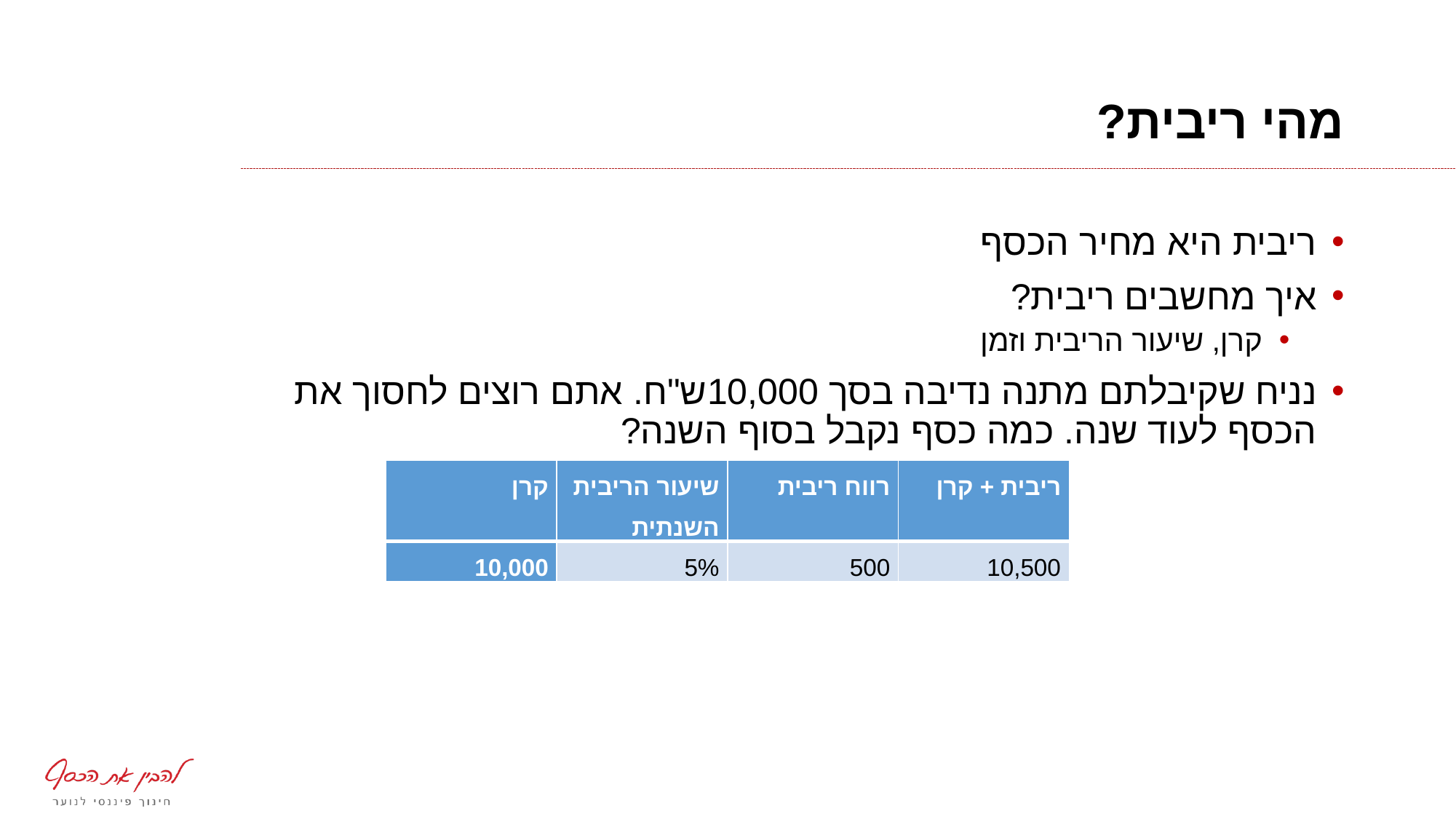

# מהי ריבית?

ריבית היא מחיר הכסף
איך מחשבים ריבית?
קרן, שיעור הריבית וזמן
נניח שקיבלתם מתנה נדיבה בסך 10,000ש"ח. אתם רוצים לחסוך את הכסף לעוד שנה. כמה כסף נקבל בסוף השנה?
| קרן | שיעור הריבית השנתית | רווח ריבית | ריבית + קרן |
| --- | --- | --- | --- |
| 10,000 | 5% | 500 | 10,500 |